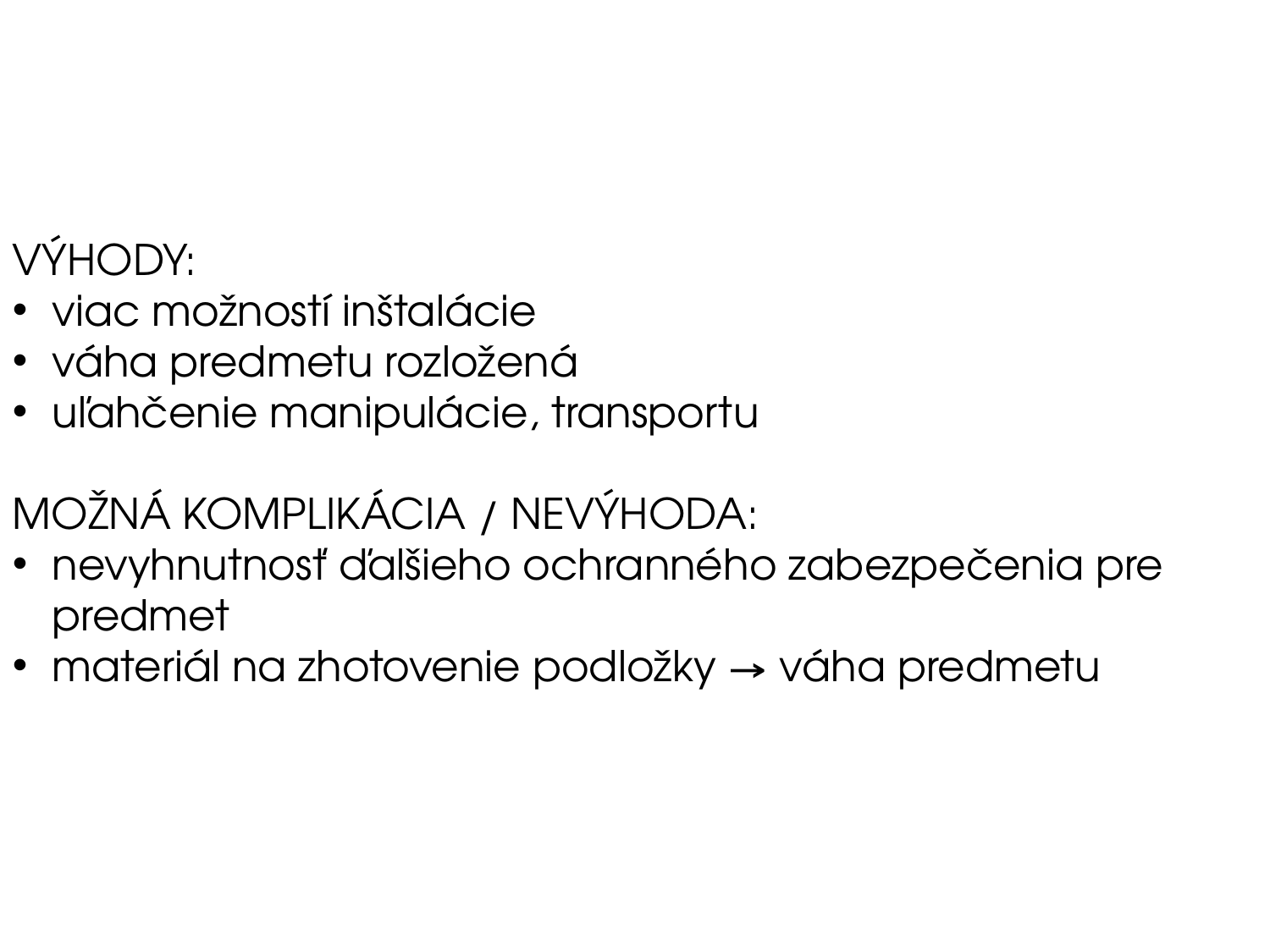

VÝHODY:
viac možností inštalácie
váha predmetu rozložená
uľahčenie manipulácie, transportu

MOŽNÁ KOMPLIKÁCIA / NEVÝHODA:
nevyhnutnosť ďalšieho ochranného zabezpečenia pre predmet
materiál na zhotovenie podložky → váha predmetu